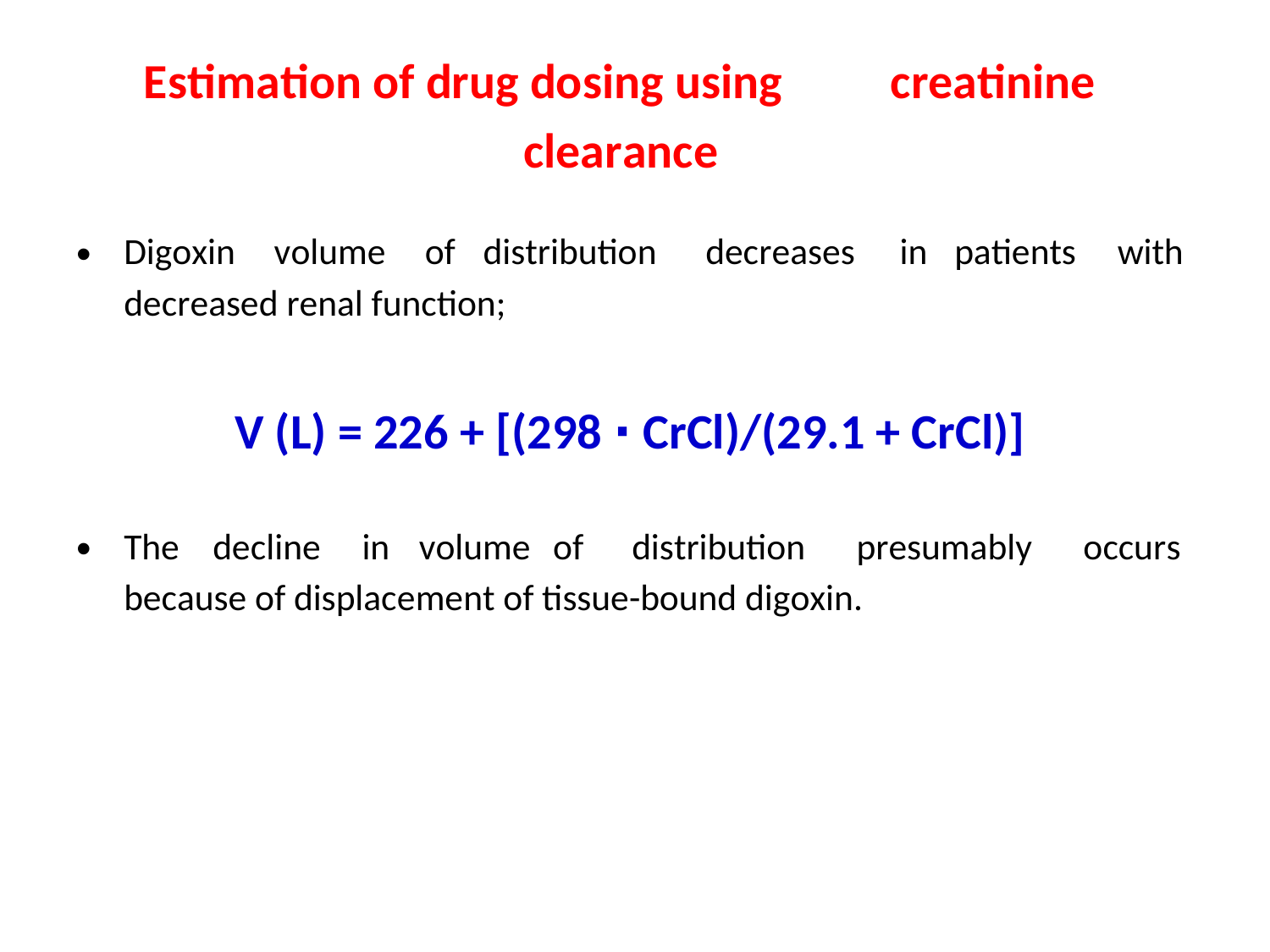

Estimation of drug dosing using
clearance
creatinine
•
Digoxin
volume
of
distribution
decreases
in
patients
with
decreased renal function;
V (L) = 226 + [(298 ⋅ CrCl)/(29.1 + CrCl)]
•
The
decline
in
volume  of
distribution
presumably
occurs
because of displacement of tissue-bound digoxin.